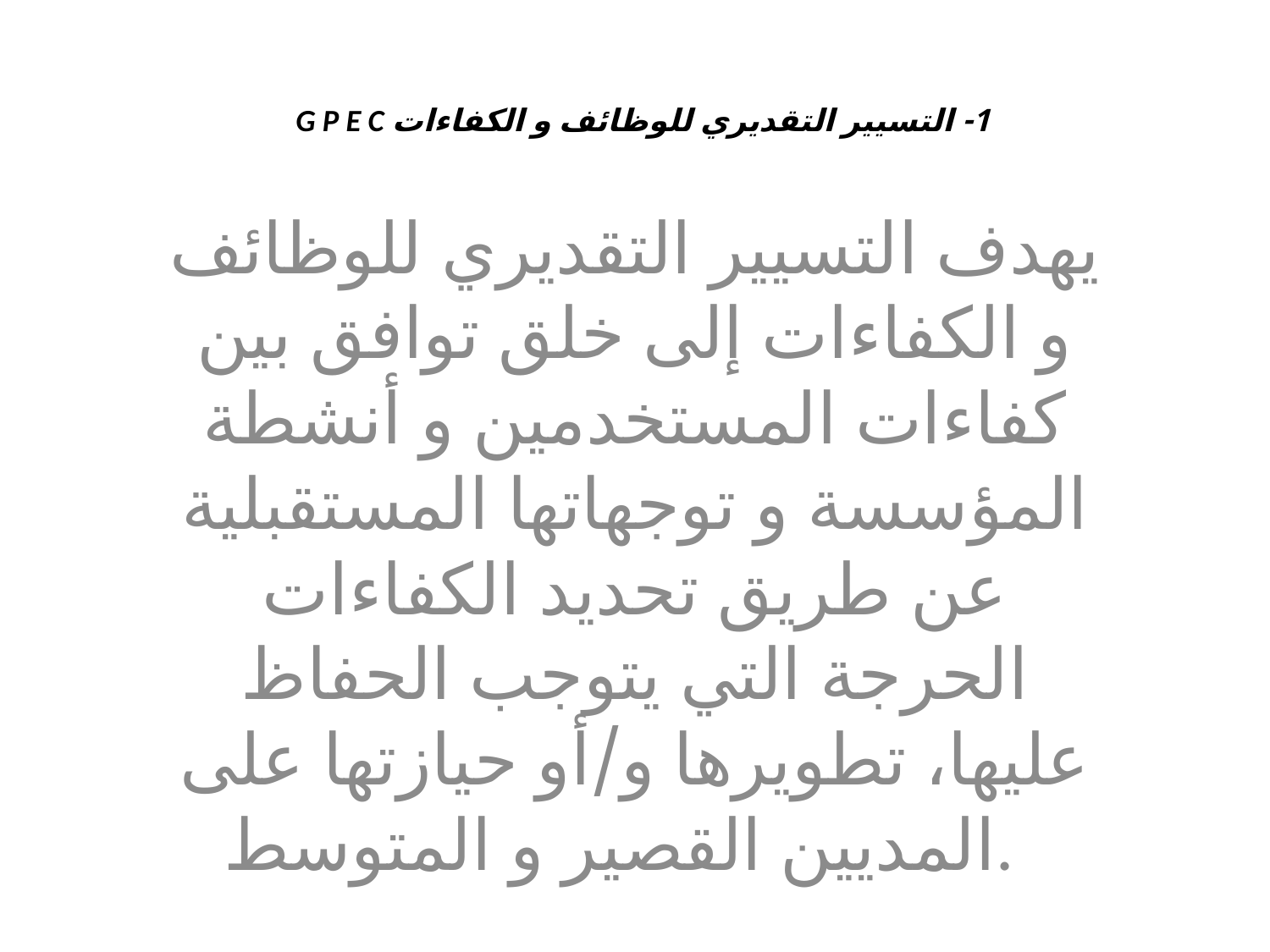

# 1- التسيير التقديري للوظائف و الكفاءات G P E C
يهدف التسيير التقديري للوظائف و الكفاءات إلى خلق توافق بين كفاءات المستخدمين و أنشطة المؤسسة و توجهاتها المستقبلية عن طريق تحديد الكفاءات الحرجة التي يتوجب الحفاظ عليها، تطويرها و/أو حيازتها على المديين القصير و المتوسط.